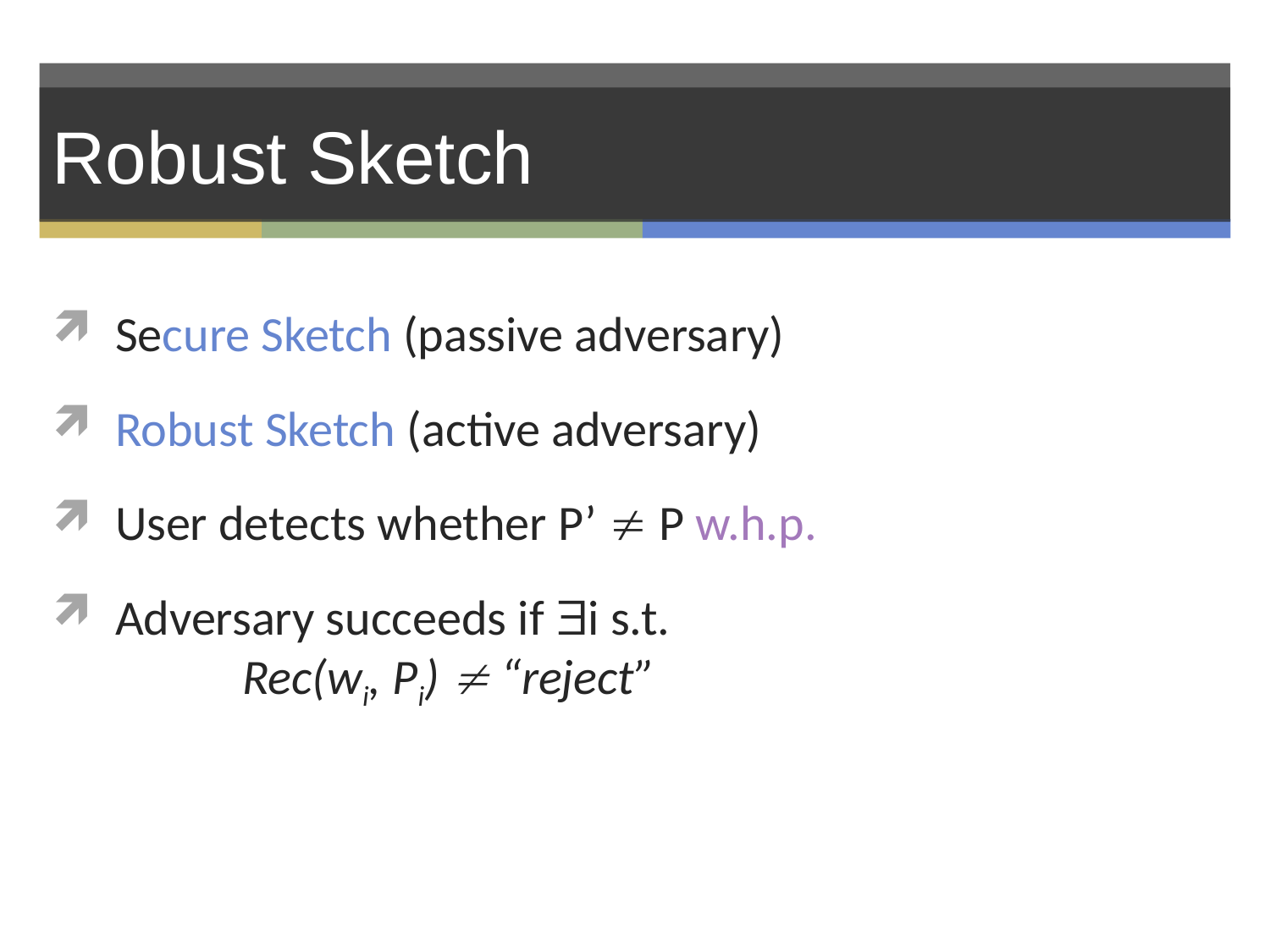

# Robust Sketch
Secure Sketch (passive adversary)
Robust Sketch (active adversary)
User detects whether P’ ≠ P w.h.p.
Adversary succeeds if ∃i s.t.
	Rec(wi, Pi) ≠ “reject”